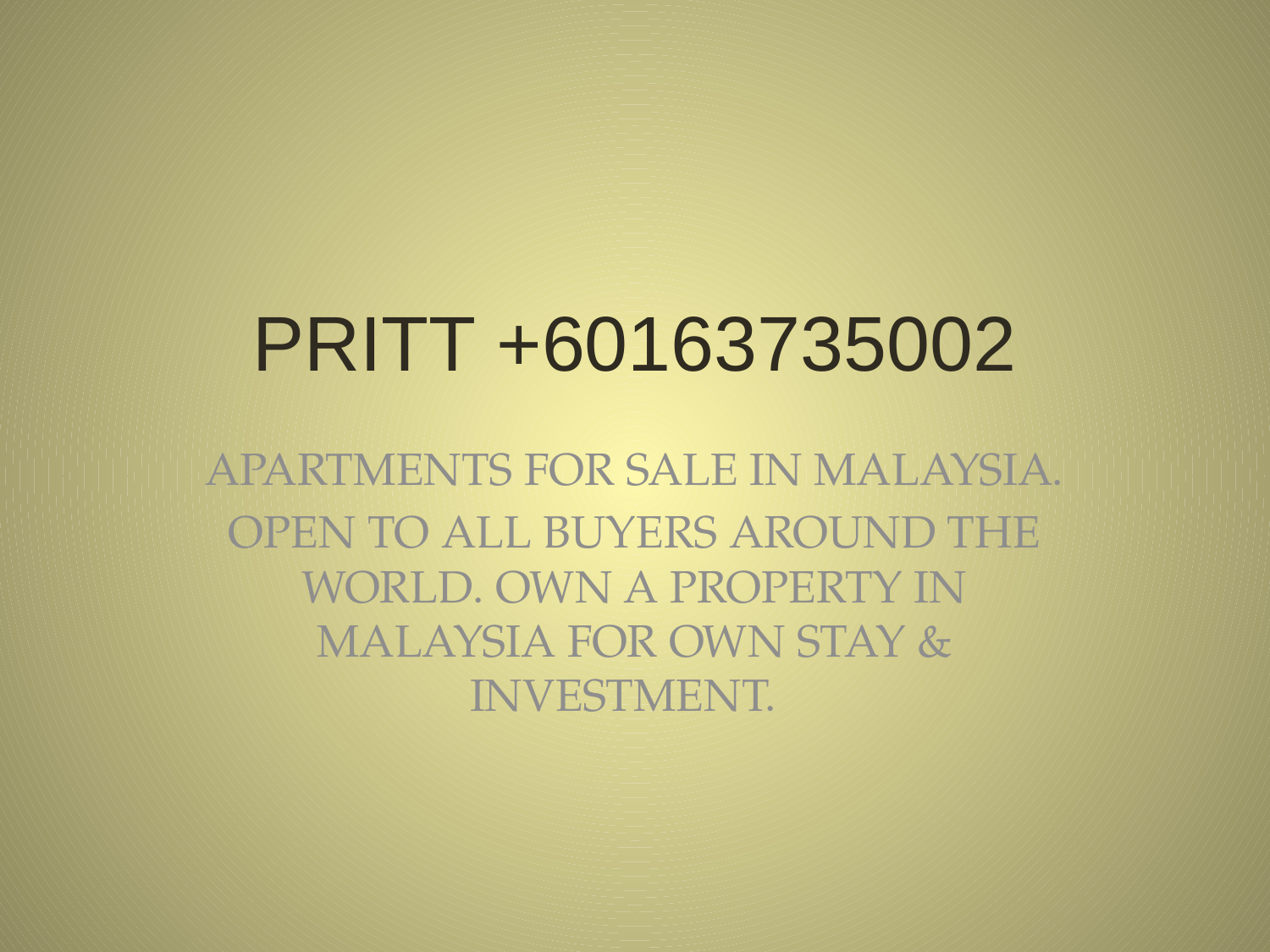

# PRITT +60163735002
APARTMENTS FOR SALE IN MALAYSIA.
OPEN TO ALL BUYERS AROUND THE WORLD. OWN A PROPERTY IN MALAYSIA FOR OWN STAY & INVESTMENT.